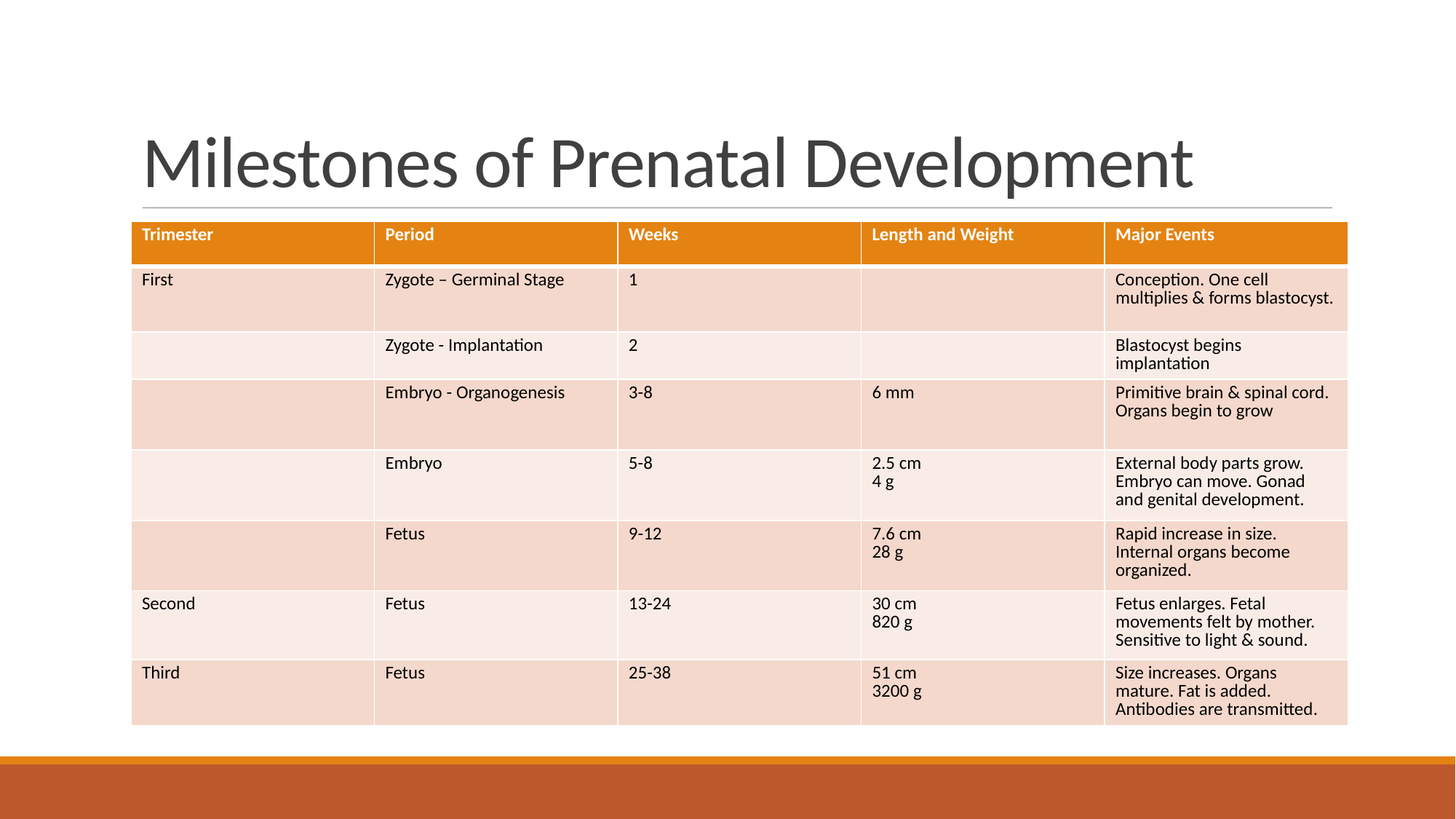

# Milestones of Prenatal Development
| Trimester | Period | Weeks | Length and Weight | Major Events |
| --- | --- | --- | --- | --- |
| First | Zygote – Germinal Stage | 1 |  | Conception. One cell multiplies & forms blastocyst. |
|  | Zygote - Implantation | 2 |  | Blastocyst begins implantation |
|  | Embryo - Organogenesis | 3-8 | 6 mm | Primitive brain & spinal cord. Organs begin to grow |
|  | Embryo | 5-8 | 2.5 cm 4 g | External body parts grow. Embryo can move. Gonad and genital development. |
|  | Fetus | 9-12 | 7.6 cm 28 g | Rapid increase in size. Internal organs become organized. |
| Second | Fetus | 13-24 | 30 cm 820 g | Fetus enlarges. Fetal movements felt by mother. Sensitive to light & sound. |
| Third | Fetus | 25-38 | 51 cm 3200 g | Size increases. Organs mature. Fat is added. Antibodies are transmitted. |